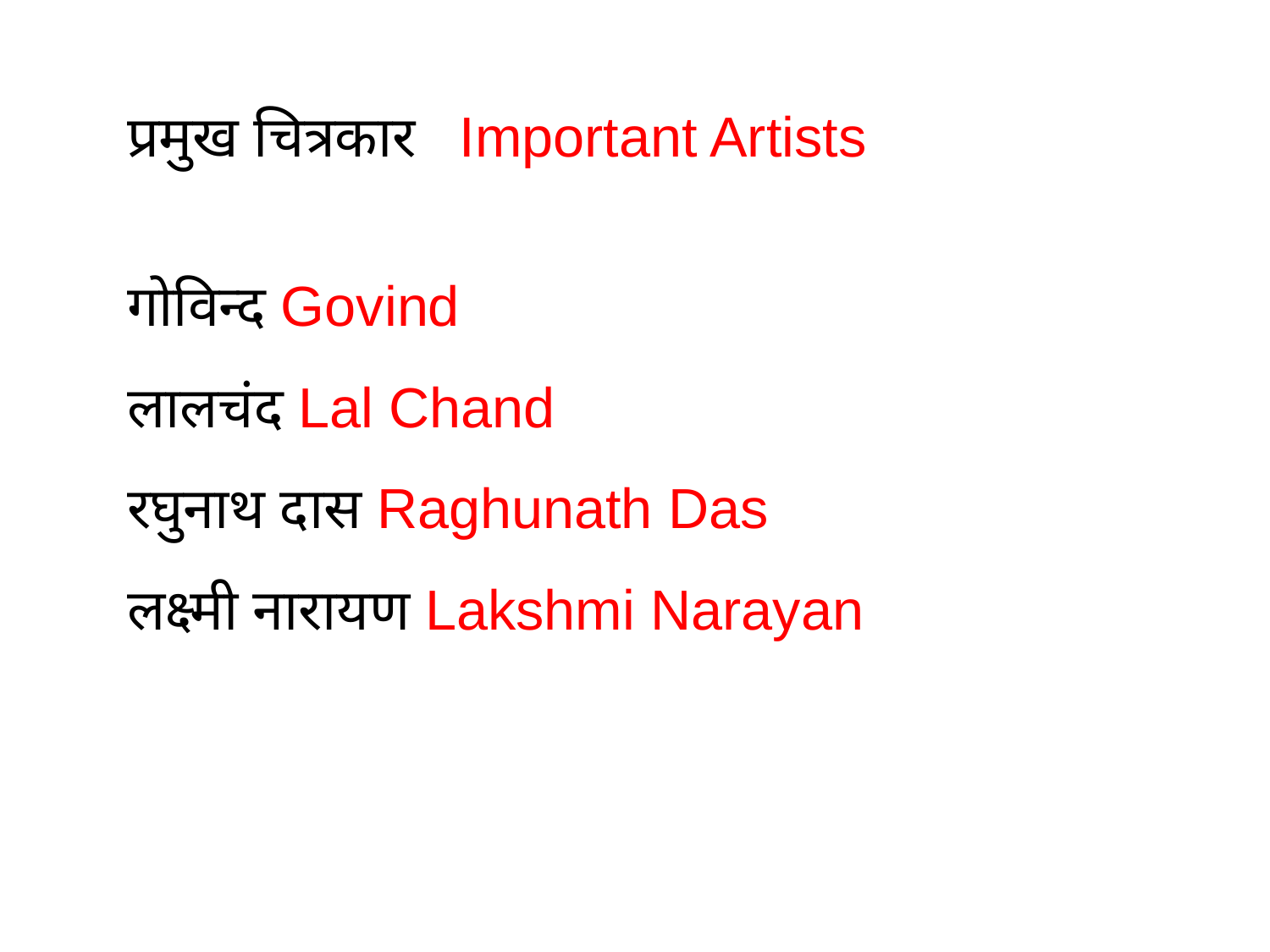

प्रमुख चित्रकार   Important Artists

गोविन्द Govind
लालचंद Lal Chand
रघुनाथ दास Raghunath Das
लक्ष्मी नारायण Lakshmi Narayan